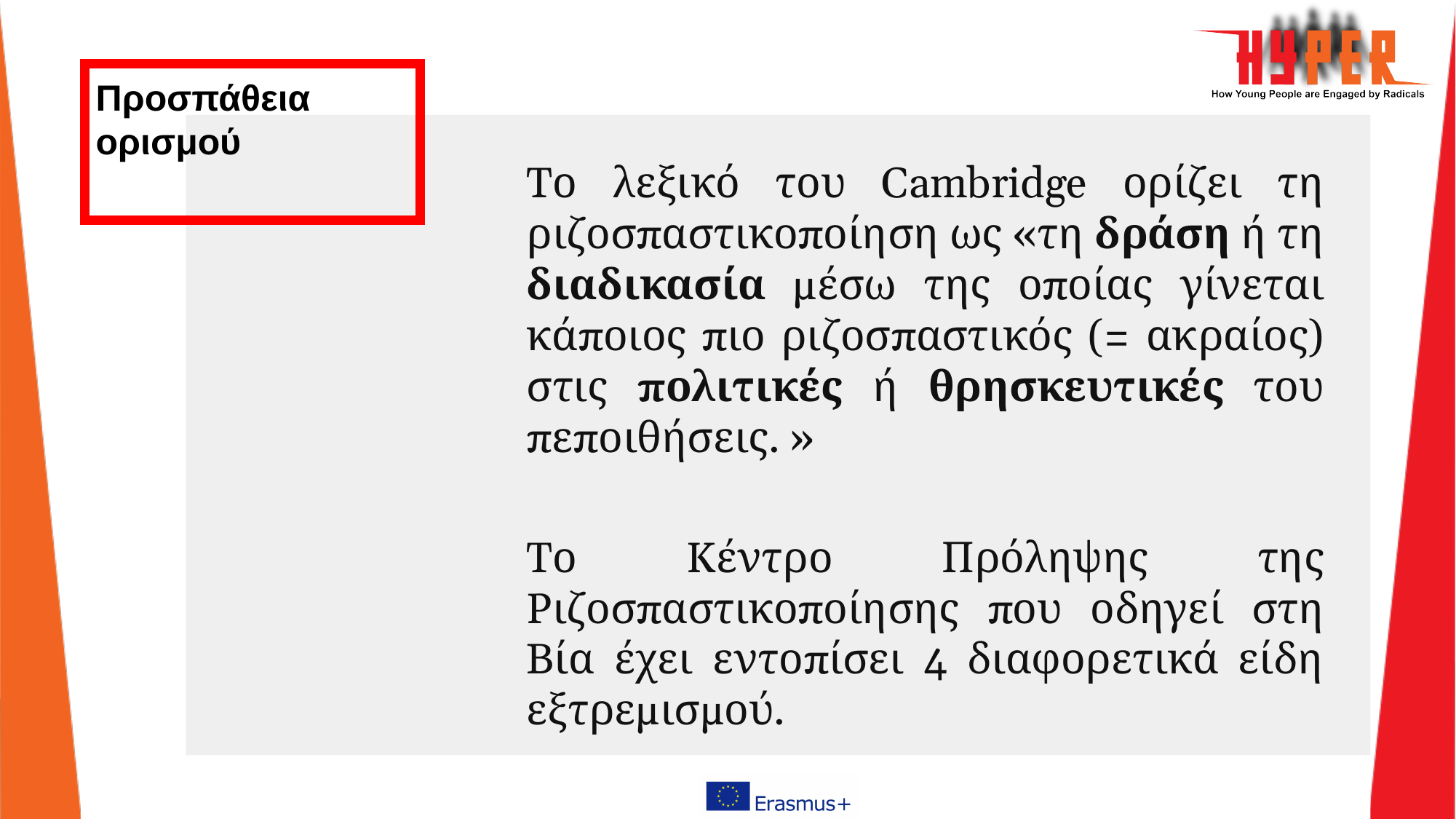

# Προσπάθεια ορισμού
Το λεξικό του Cambridge ορίζει τη ριζοσπαστικοποίηση ως «τη δράση ή τη διαδικασία μέσω της οποίας γίνεται κάποιος πιο ριζοσπαστικός (= ακραίος) στις πολιτικές ή θρησκευτικές του πεποιθήσεις. »

Το Κέντρο Πρόληψης της Ριζοσπαστικοποίησης που οδηγεί στη Βία έχει εντοπίσει 4 διαφορετικά είδη εξτρεμισμού.